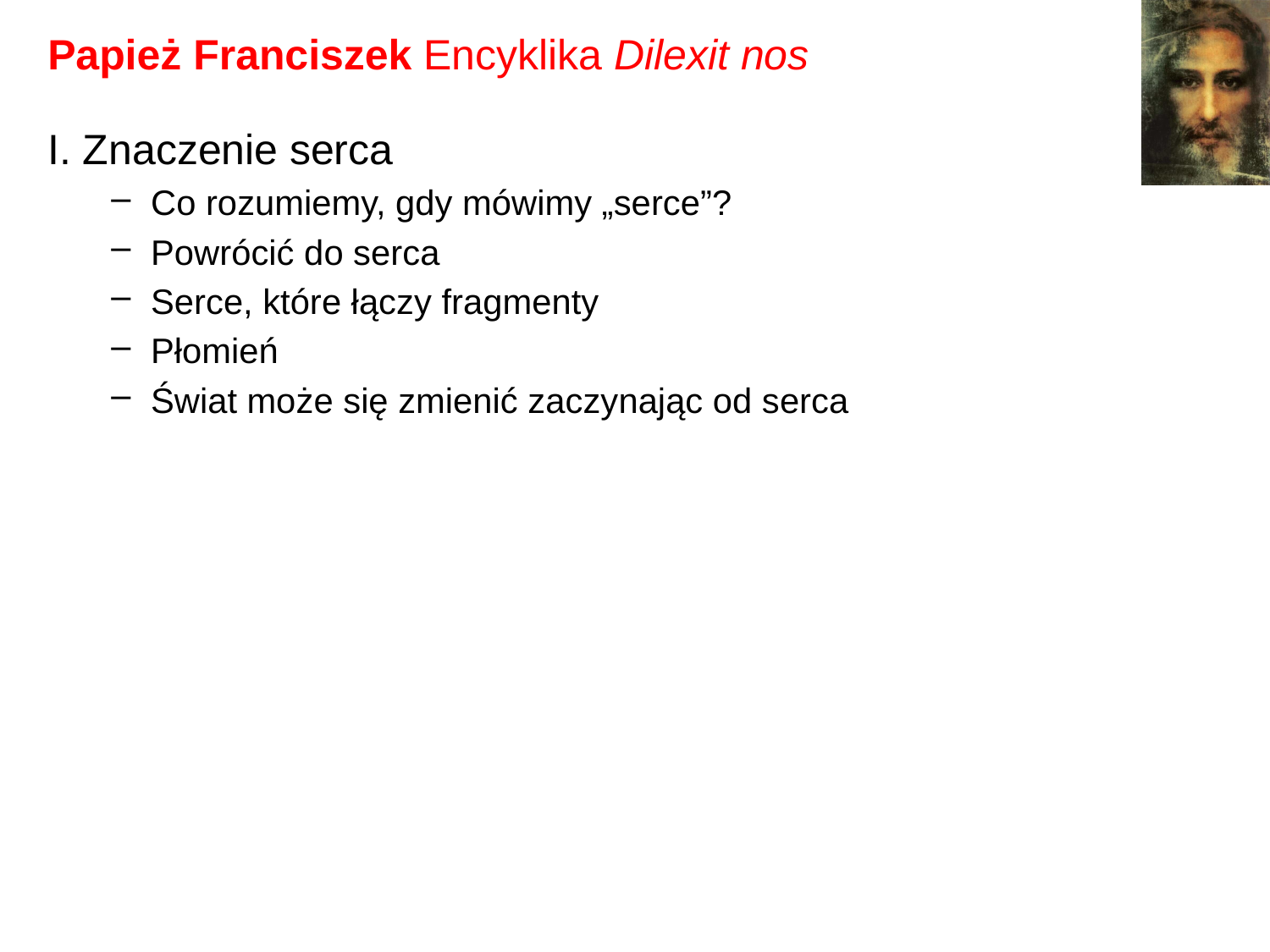

# Papież Franciszek Encyklika Dilexit nos
I. Znaczenie serca
Co rozumiemy, gdy mówimy „serce”?
Powrócić do serca
Serce, które łączy fragmenty
Płomień
Świat może się zmienić zaczynając od serca